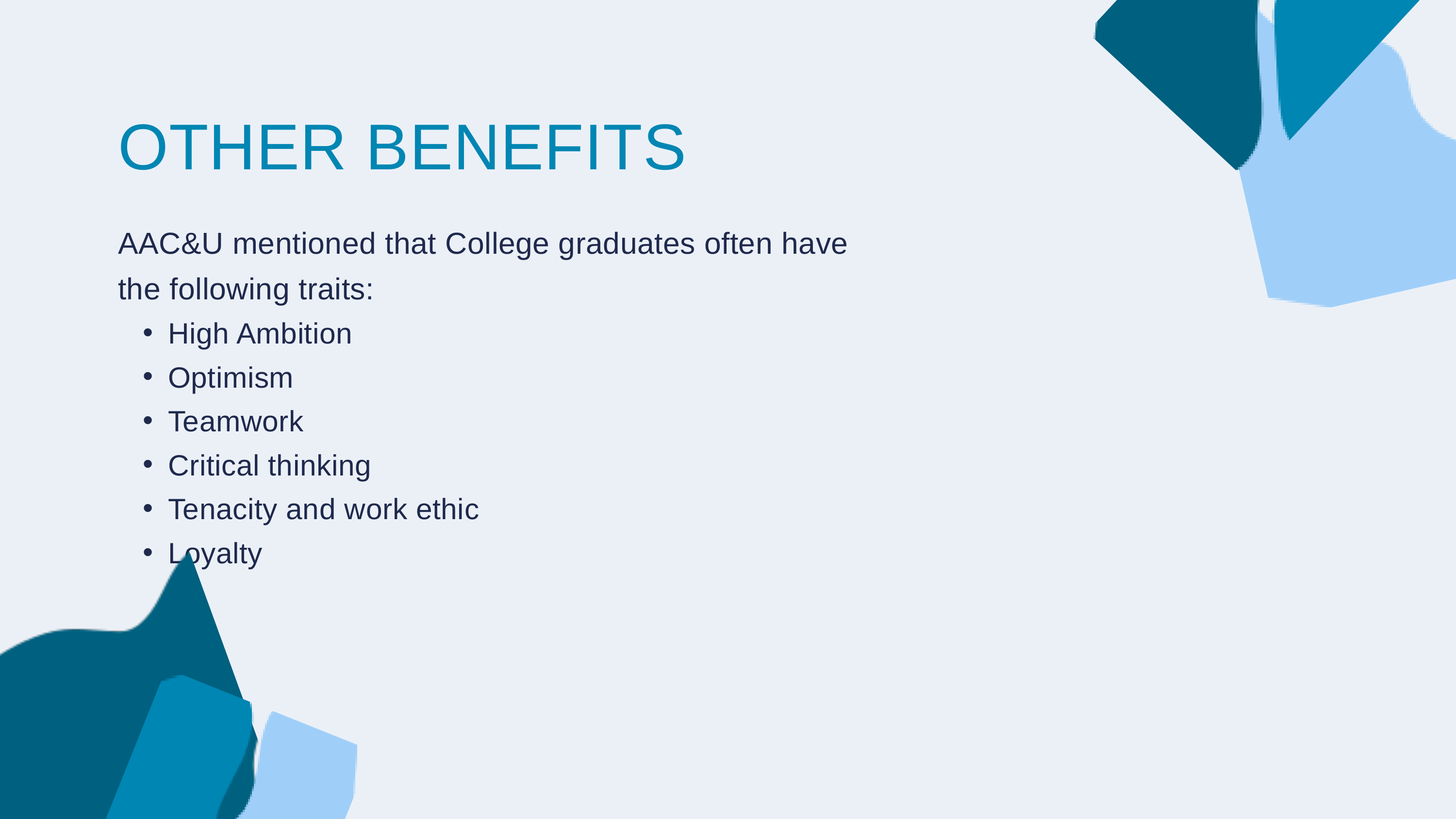

OTHER BENEFITS
AAC&U mentioned that College graduates often have the following traits:
High Ambition
Optimism
Teamwork
Critical thinking
Tenacity and work ethic
Loyalty